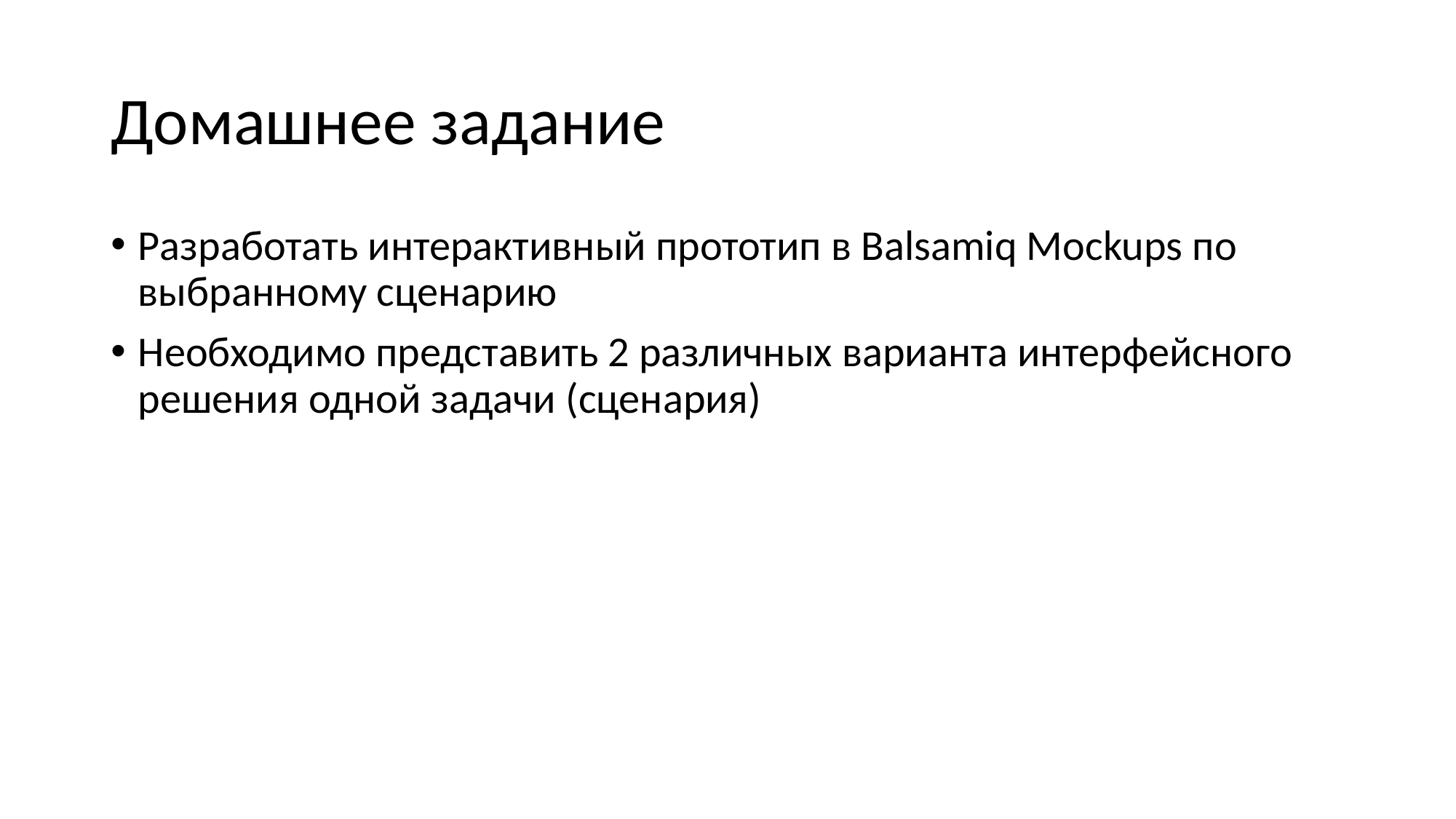

# Домашнее задание
Разработать интерактивный прототип в Balsamiq Mockups по выбранному сценарию
Необходимо представить 2 различных варианта интерфейсного решения одной задачи (сценария)